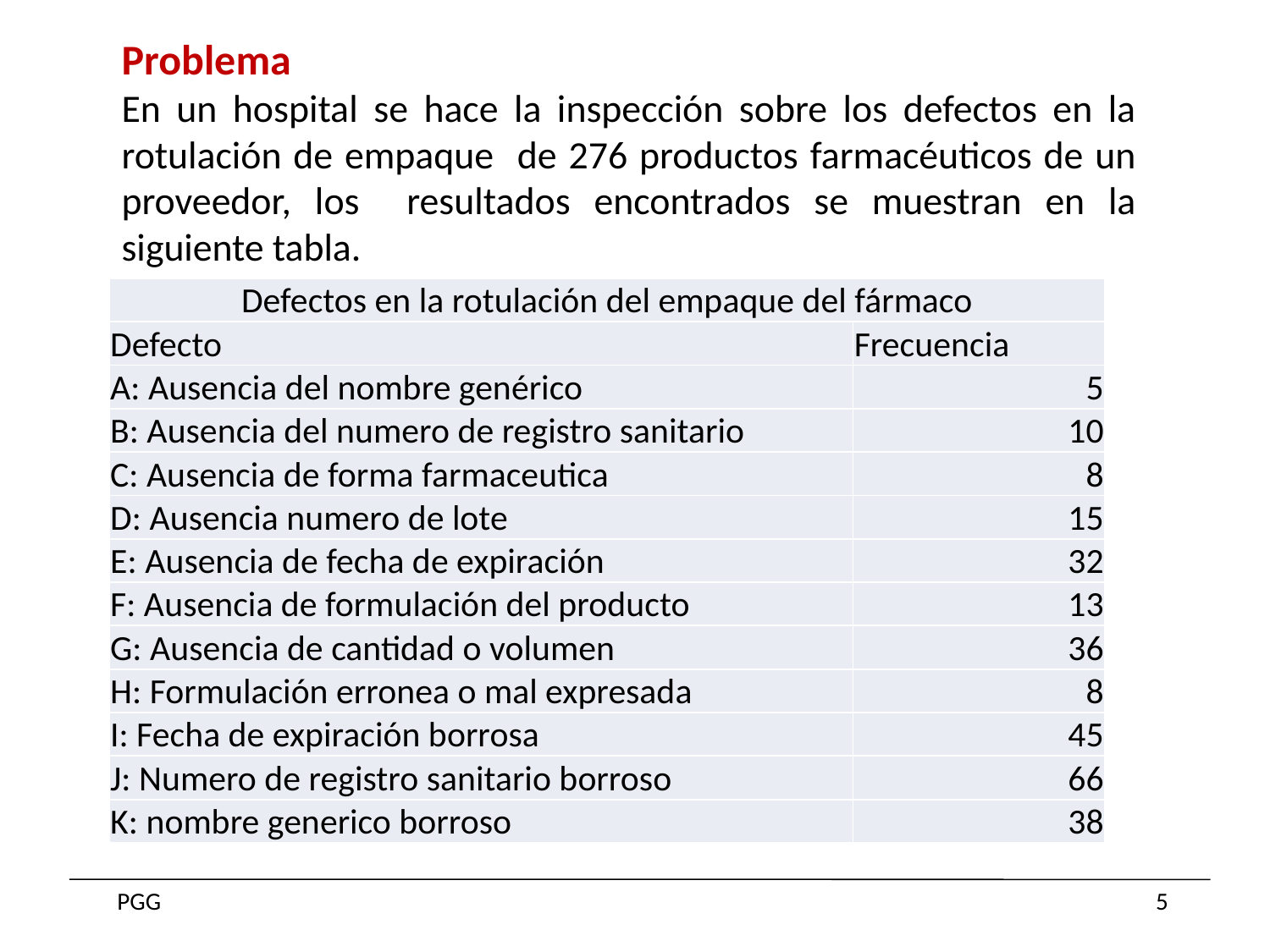

Problema
En un hospital se hace la inspección sobre los defectos en la rotulación de empaque  de 276 productos farmacéuticos de un proveedor, los  resultados encontrados se muestran en la siguiente tabla.
| Defectos en la rotulación del empaque del fármaco |  |
| --- | --- |
| Defecto | Frecuencia |
| A: Ausencia del nombre genérico | 5 |
| B: Ausencia del numero de registro sanitario | 10 |
| C: Ausencia de forma farmaceutica | 8 |
| D: Ausencia numero de lote | 15 |
| E: Ausencia de fecha de expiración | 32 |
| F: Ausencia de formulación del producto | 13 |
| G: Ausencia de cantidad o volumen | 36 |
| H: Formulación erronea o mal expresada | 8 |
| I: Fecha de expiración borrosa | 45 |
| J: Numero de registro sanitario borroso | 66 |
| K: nombre generico borroso | 38 |